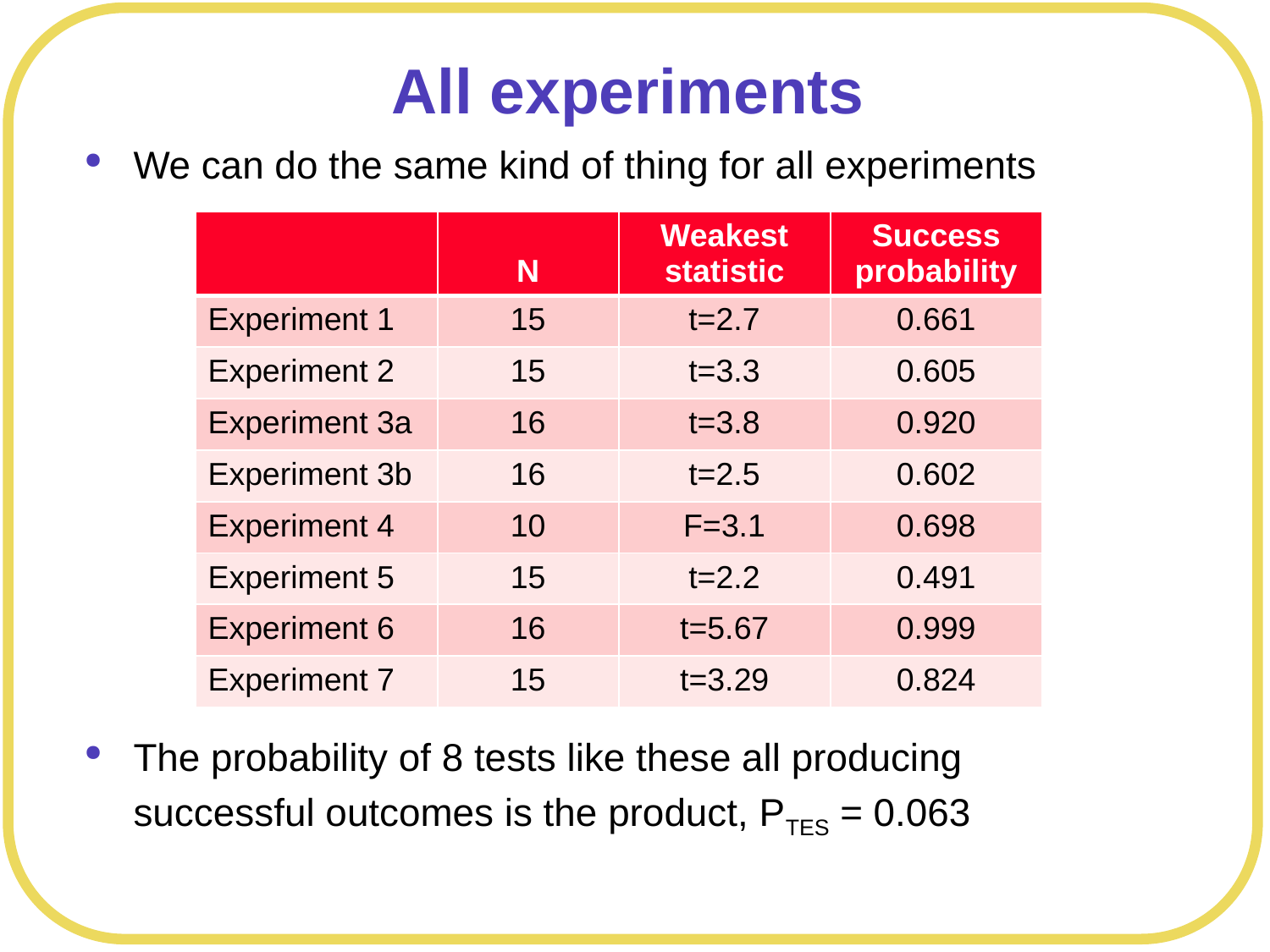

# All experiments
We can do the same kind of thing for all experiments
The probability of 8 tests like these all producing successful outcomes is the product, PTES = 0.063

|  | N | Weakest statistic | Success probability |
| --- | --- | --- | --- |
| Experiment 1 | 15 | t=2.7 | 0.661 |
| Experiment 2 | 15 | t=3.3 | 0.605 |
| Experiment 3a | 16 | t=3.8 | 0.920 |
| Experiment 3b | 16 | t=2.5 | 0.602 |
| Experiment 4 | 10 | F=3.1 | 0.698 |
| Experiment 5 | 15 | t=2.2 | 0.491 |
| Experiment 6 | 16 | t=5.67 | 0.999 |
| Experiment 7 | 15 | t=3.29 | 0.824 |